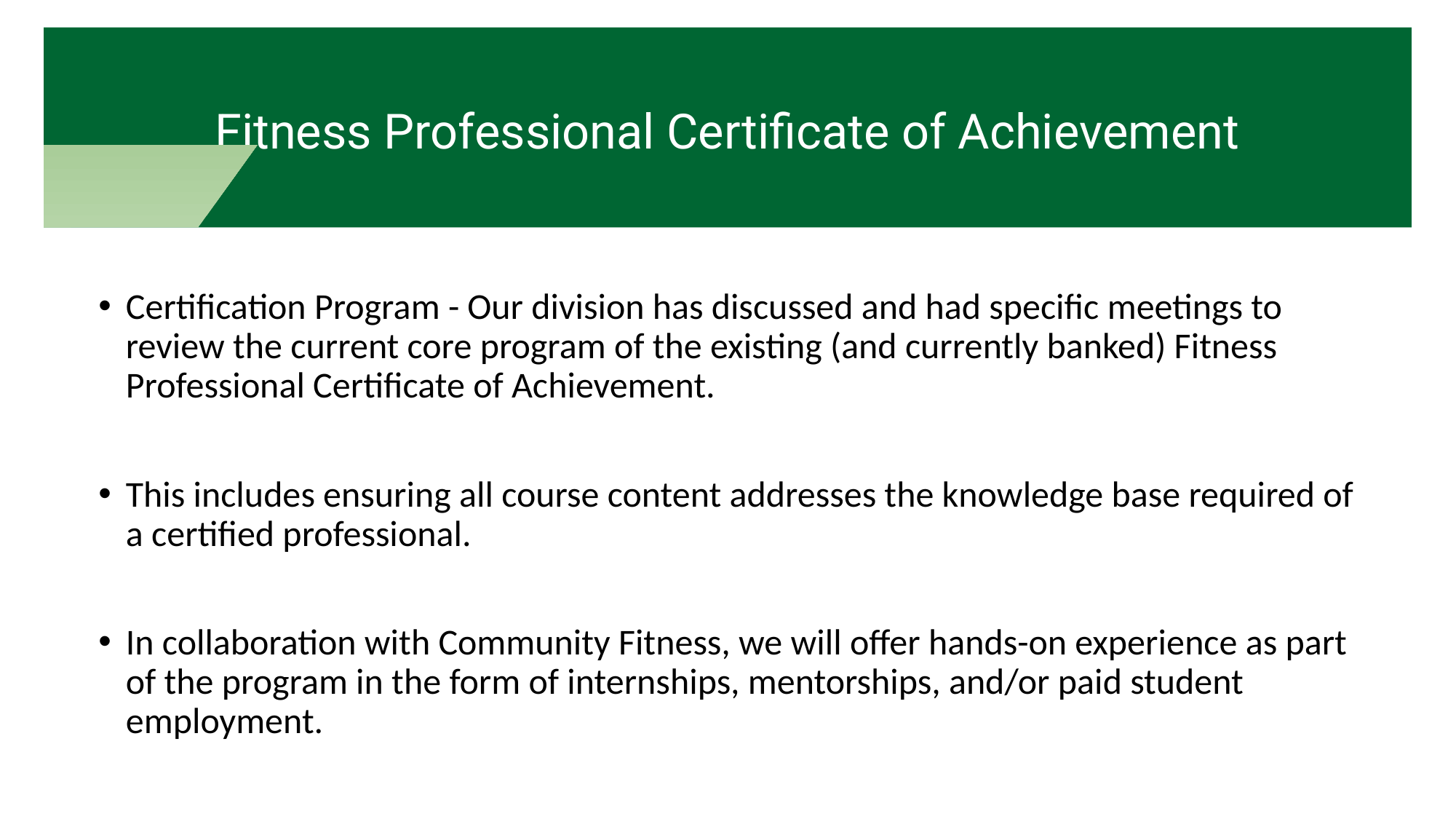

Fitness Professional Certificate of Achievement

Certification Program - Our division has discussed and had specific meetings to review the current core program of the existing (and currently banked) Fitness Professional Certificate of Achievement.

This includes ensuring all course content addresses the knowledge base required of a certified professional.

In collaboration with Community Fitness, we will offer hands-on experience as part of the program in the form of internships, mentorships, and/or paid student employment.